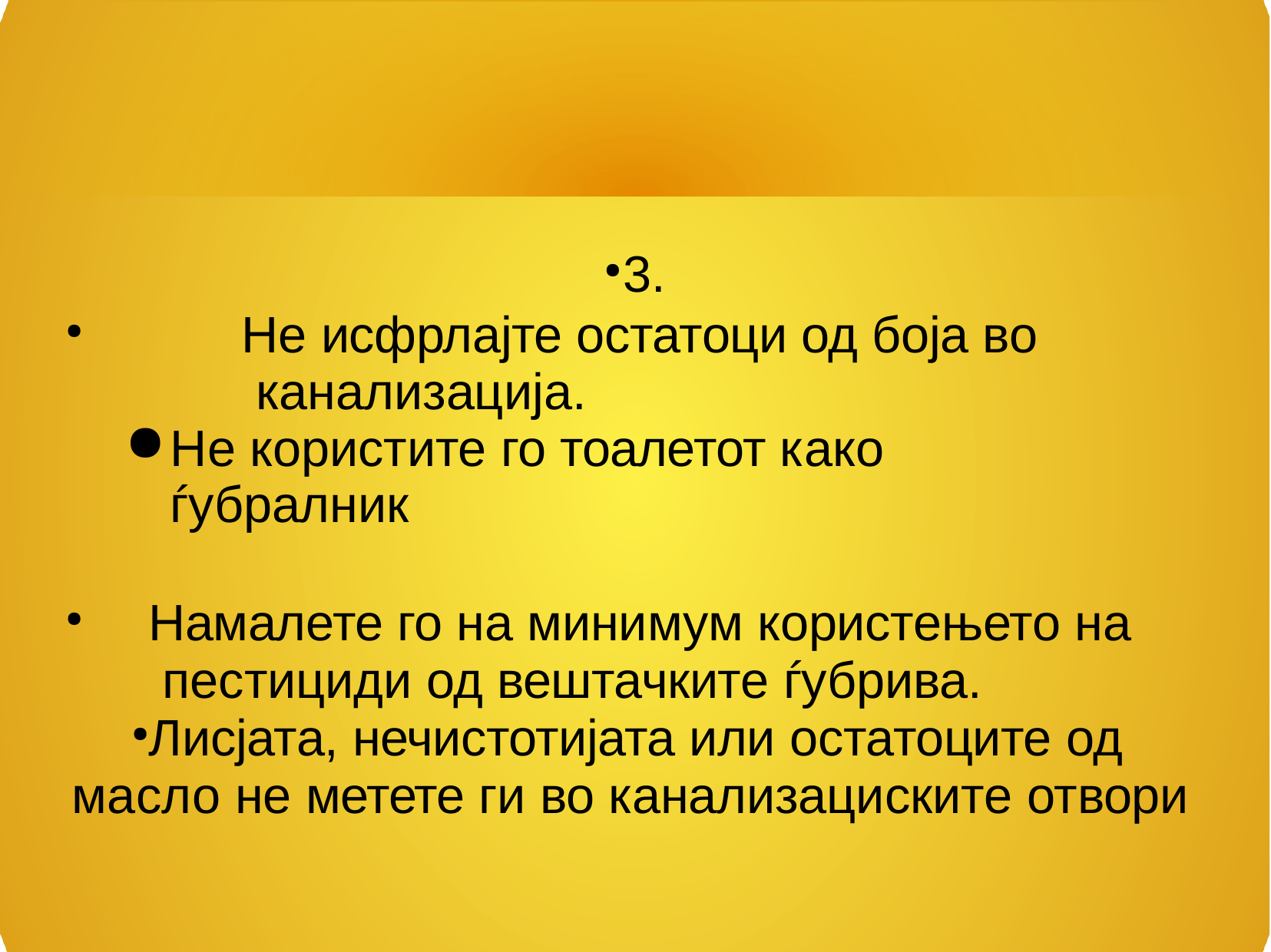

3.
Не исфрлајте остатоци од боја во  канализација.
Не користите го тоалетот како ѓубралник

Намалете го на минимум користењето на  пестициди од вештачките ѓубрива.
Лисјата, нечистотијата или остатоците од  масло не метете ги во канализациските отвори